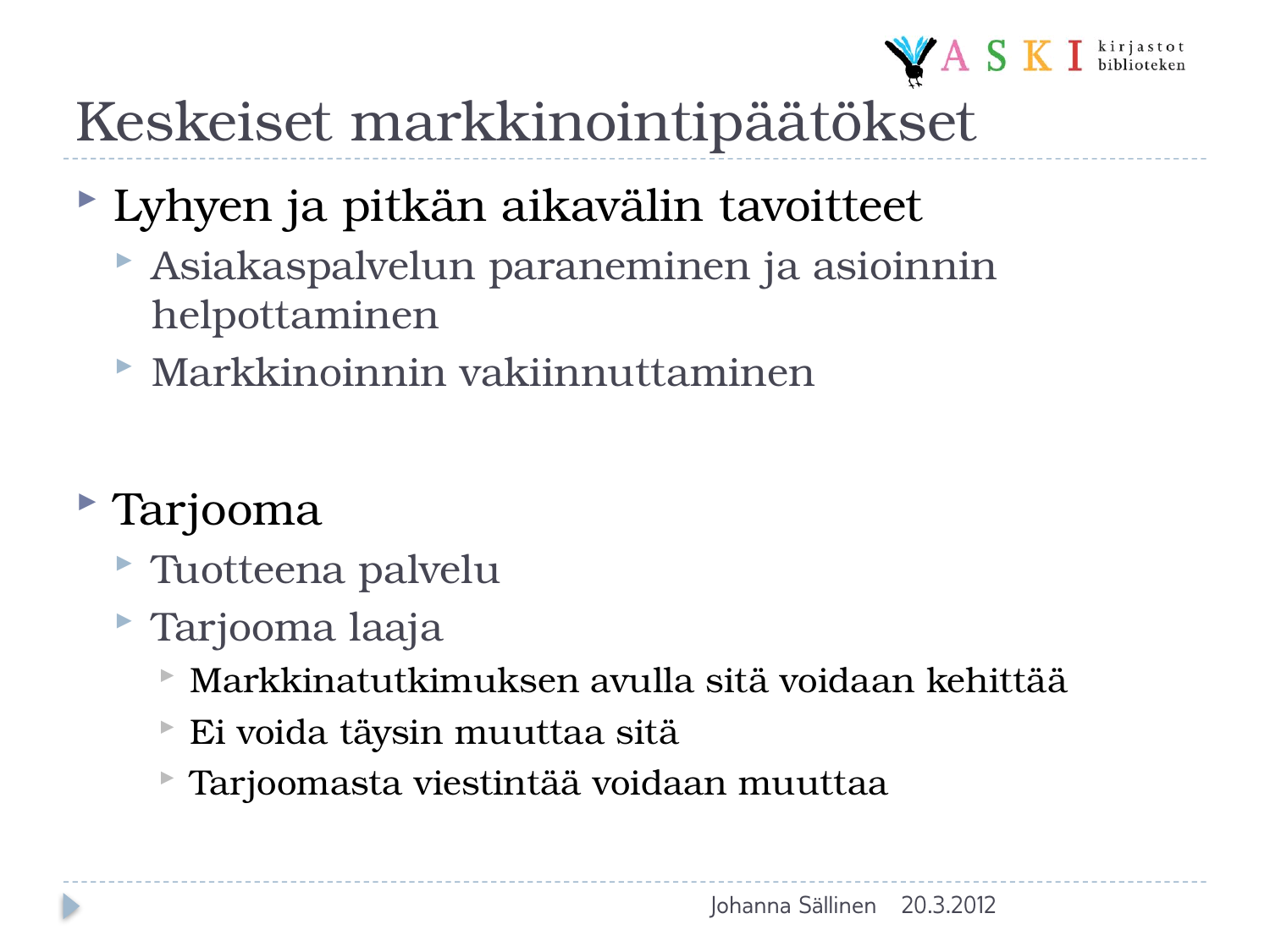

# Keskeiset markkinointipäätökset
Lyhyen ja pitkän aikavälin tavoitteet
Asiakaspalvelun paraneminen ja asioinnin helpottaminen
Markkinoinnin vakiinnuttaminen

Tarjooma
Tuotteena palvelu
Tarjooma laaja
Markkinatutkimuksen avulla sitä voidaan kehittää
Ei voida täysin muuttaa sitä
Tarjoomasta viestintää voidaan muuttaa

Johanna Sällinen
20.3.2012